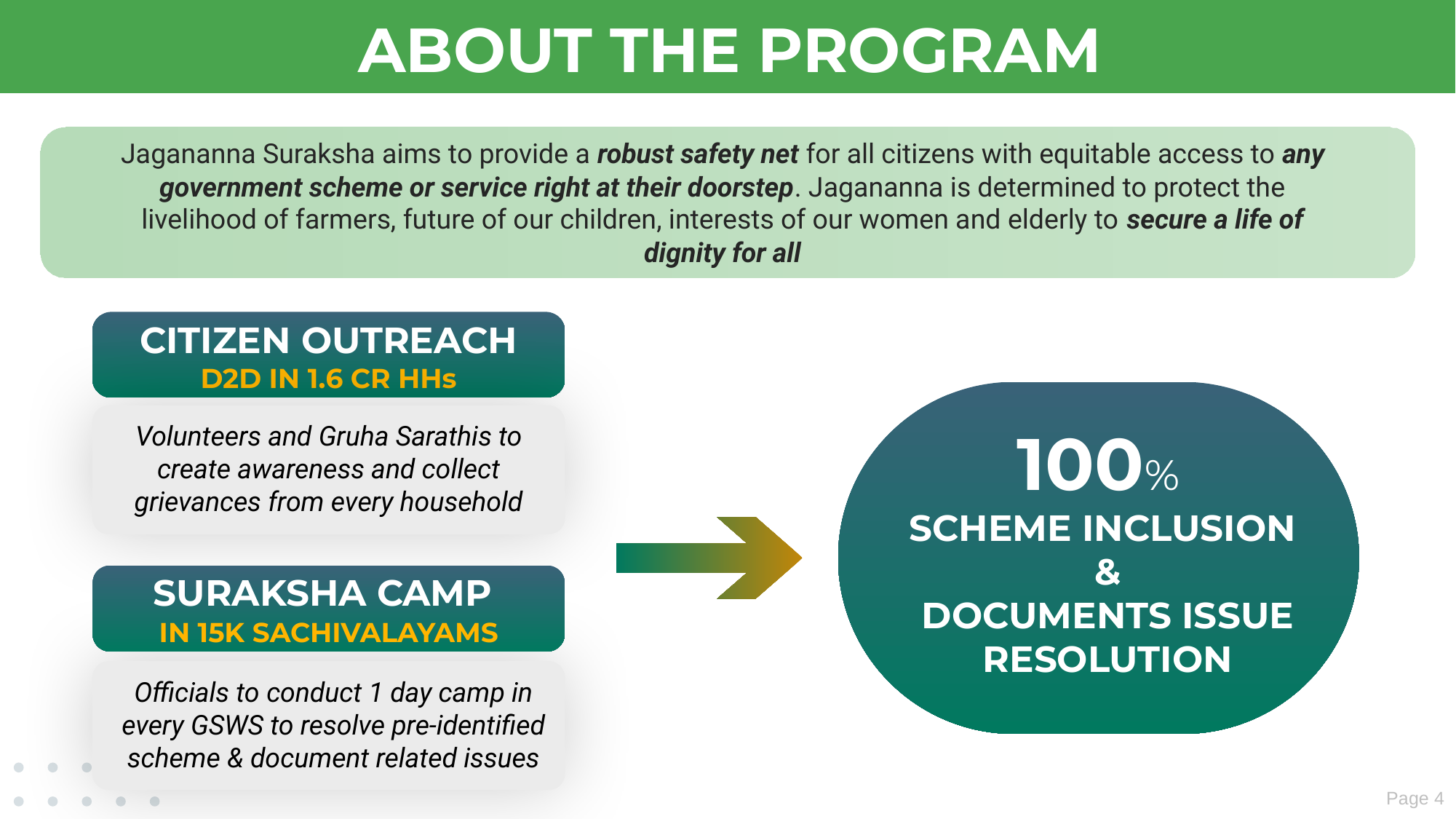

ABOUT THE PROGRAM

Jagananna Suraksha aims to provide a robust safety net for all citizens with equitable access to any government scheme or service right at their doorstep. Jagananna is determined to protect the livelihood of farmers, future of our children, interests of our women and elderly to secure a life of dignity for all
CITIZEN OUTREACH
D2D IN 1.6 CR HHs

100%
SCHEME INCLUSION
&
DOCUMENTS ISSUE RESOLUTION
Volunteers and Gruha Sarathis to create awareness and collect grievances from every household

SURAKSHA CAMP
IN 15K SACHIVALAYAMS

Officials to conduct 1 day camp in every GSWS to resolve pre-identified scheme & document related issues